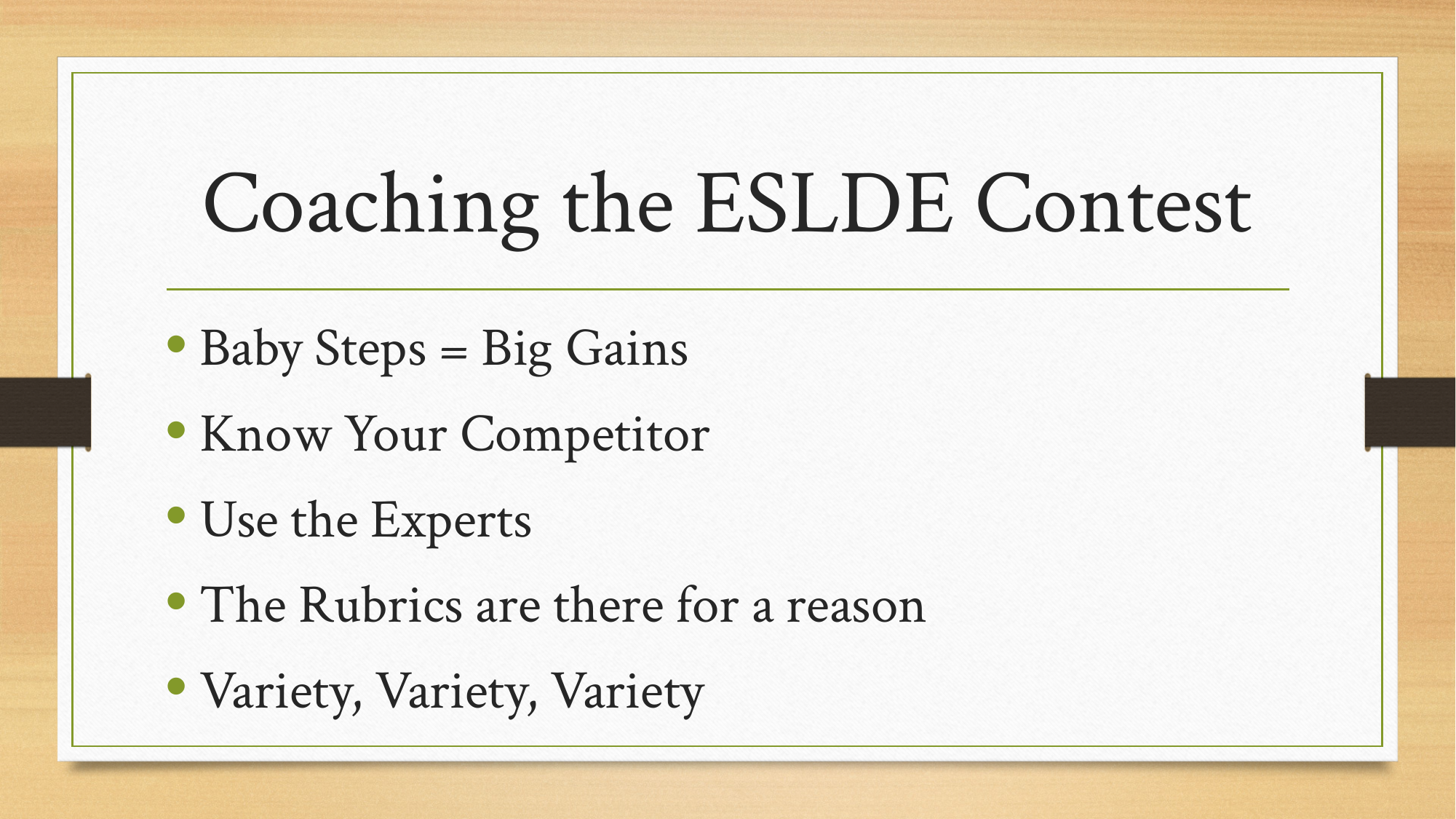

# Coaching the ESLDE Contest
Baby Steps = Big Gains
Know Your Competitor
Use the Experts
The Rubrics are there for a reason
Variety, Variety, Variety